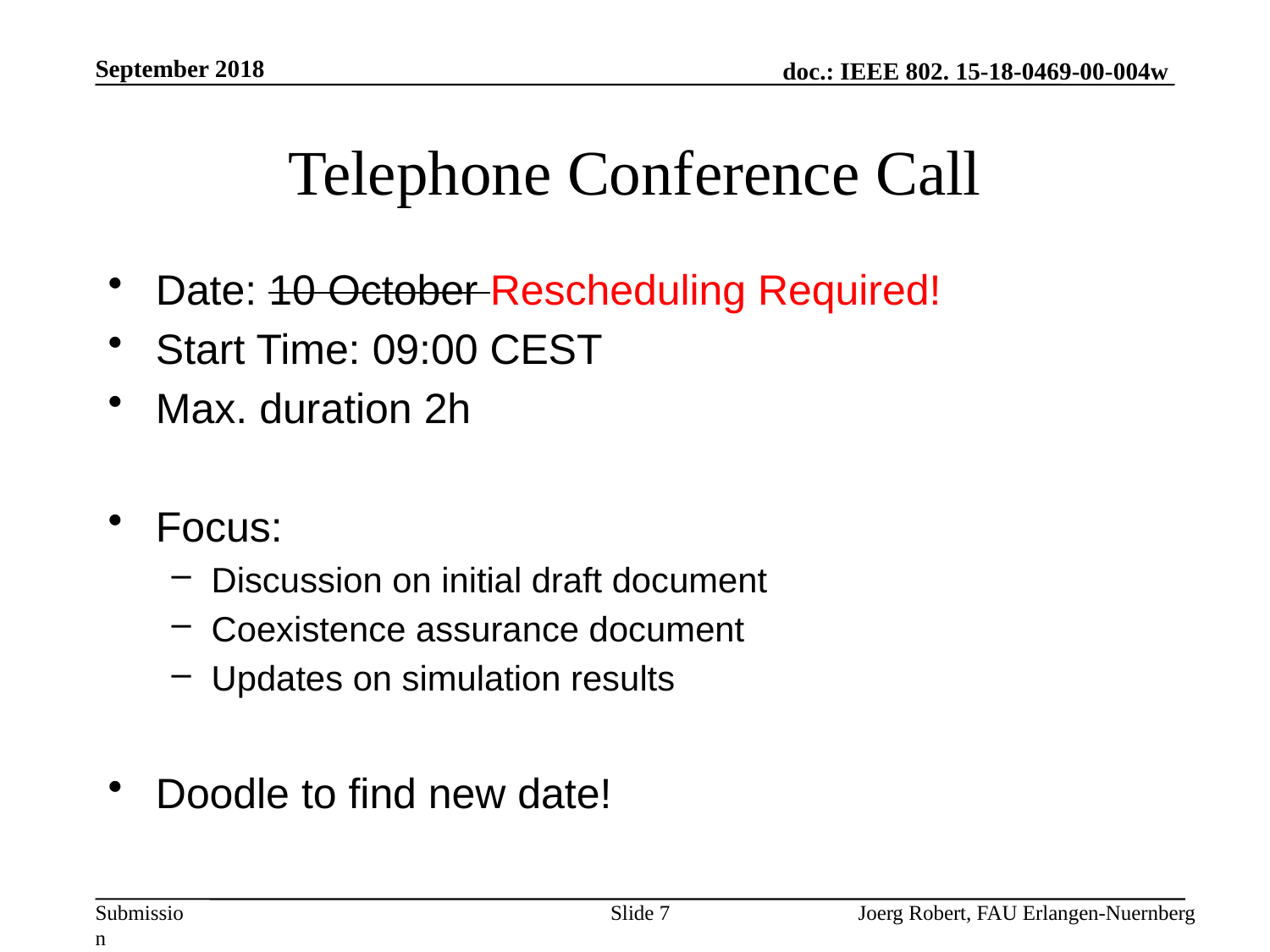

September 2018
# Telephone Conference Call
Date: 10 October Rescheduling Required!
Start Time: 09:00 CEST
Max. duration 2h

Focus:
Discussion on initial draft document
Coexistence assurance document
Updates on simulation results

Doodle to find new date!
Slide 7
Joerg Robert, FAU Erlangen-Nuernberg